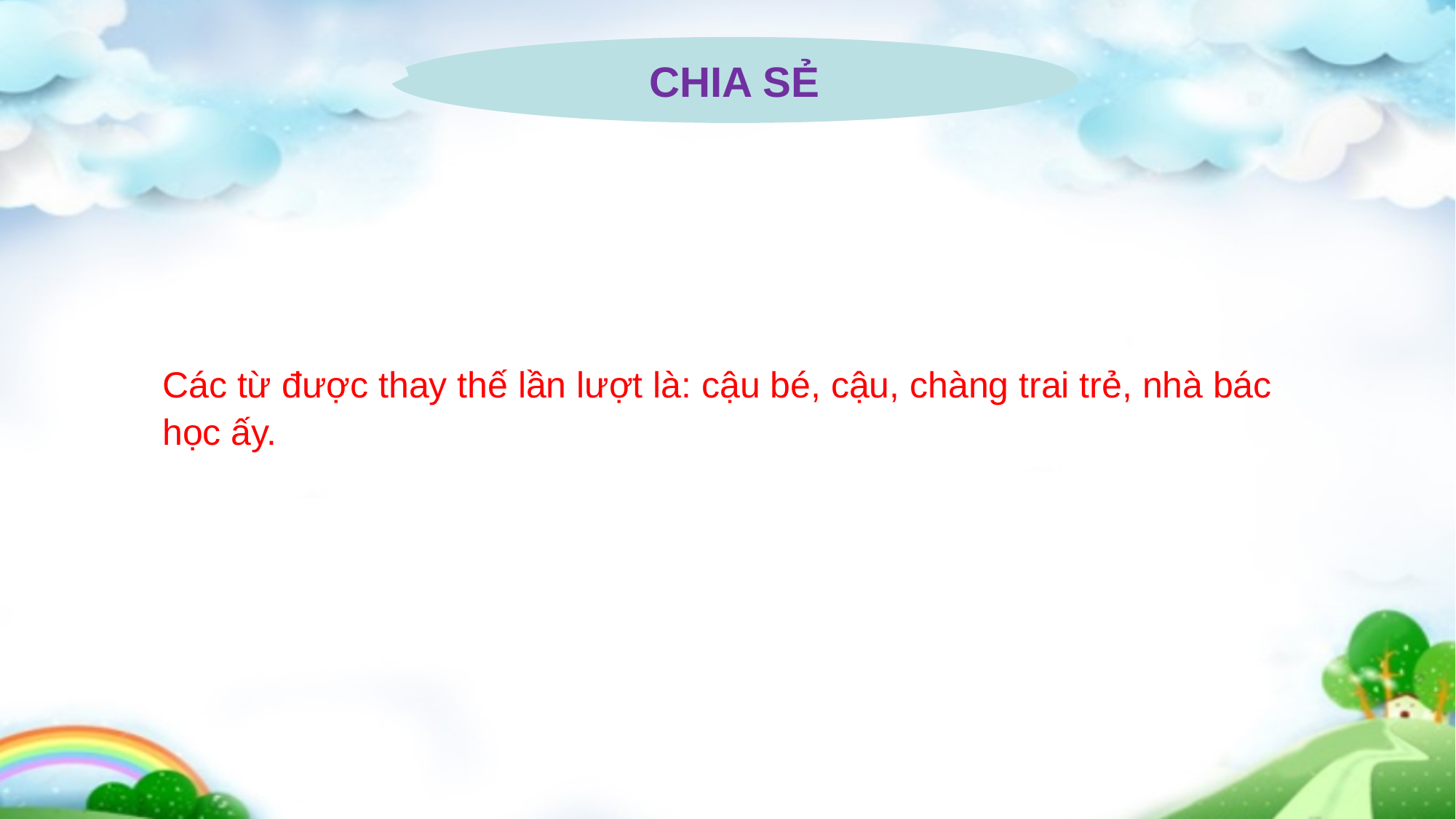

CHIA SẺ
Các từ được thay thế lần lượt là: cậu bé, cậu, chàng trai trẻ, nhà bác học ấy.